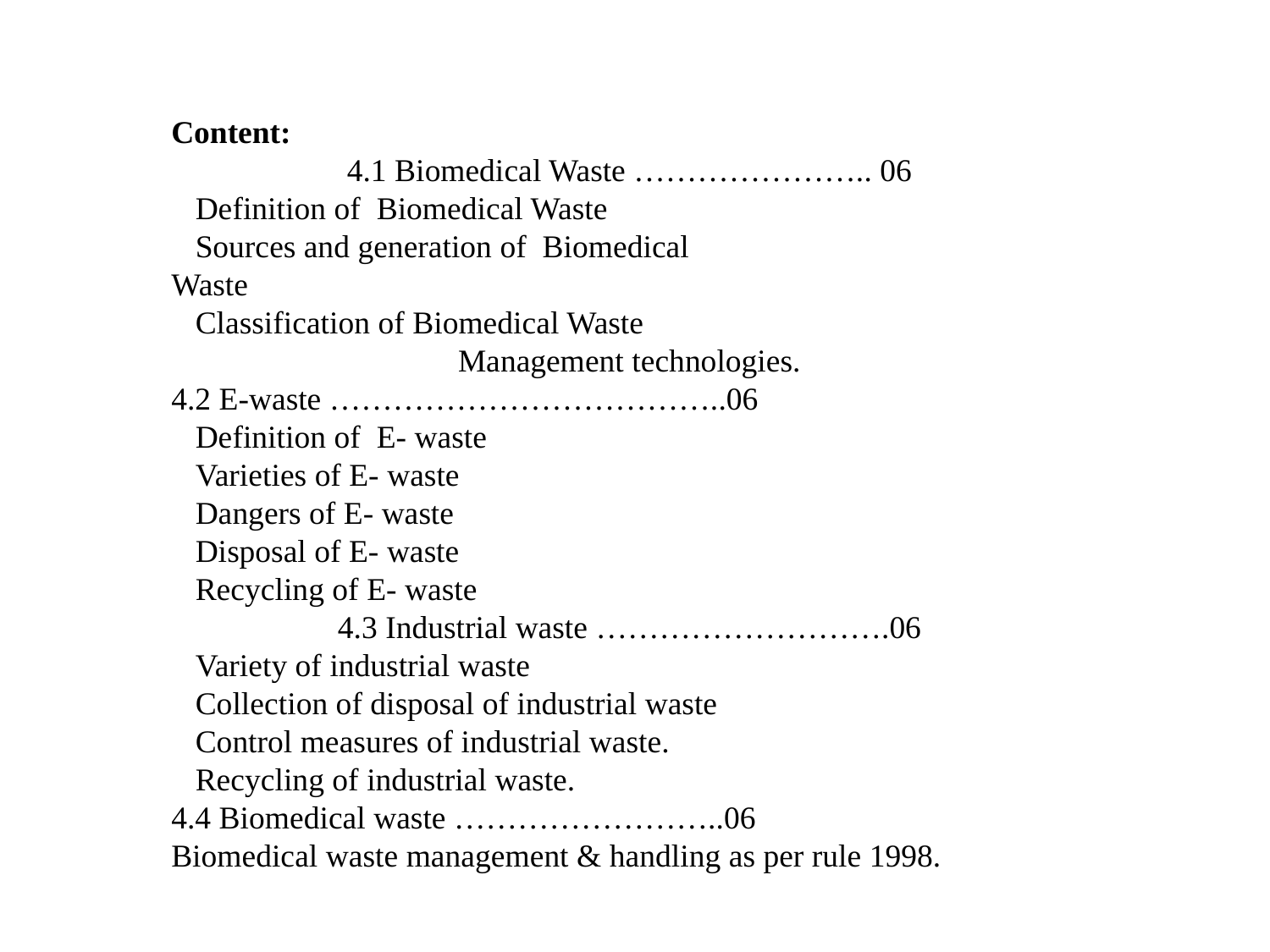

Content:
4.1 Biomedical Waste ………………….. 06
   Definition of  Biomedical Waste
   Sources and generation of  Biomedical
Waste
   Classification of Biomedical Waste
Management technologies.
4.2 E-waste ………………………………..06
   Definition of  E- waste
   Varieties of E- waste
   Dangers of E- waste
   Disposal of E- waste
   Recycling of E- waste
4.3 Industrial waste ……………………….06
   Variety of industrial waste
   Collection of disposal of industrial waste
   Control measures of industrial waste.
   Recycling of industrial waste.
4.4 Biomedical waste ……………………..06
Biomedical waste management & handling as per rule 1998.